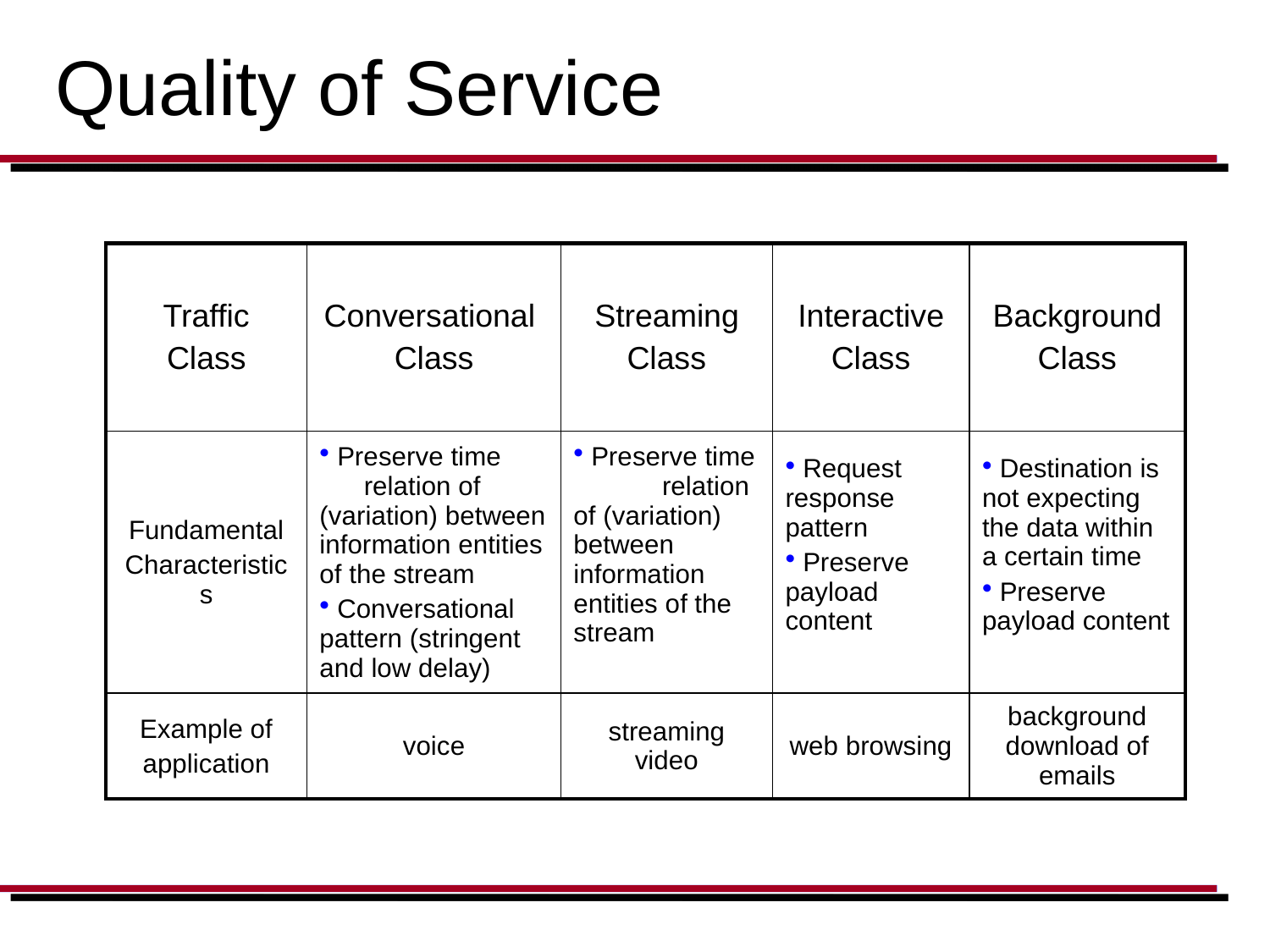

# Quality of Service

| Traffic Class | Conversational Class | Streaming Class | Interactive Class | Background Class |
| --- | --- | --- | --- | --- |
| Fundamental Characteristics | Preserve time relation of (variation) between information entities of the stream Conversational pattern (stringent and low delay) | Preserve time relation of (variation) between information entities of the stream | Request response pattern Preserve payload content | Destination is not expecting the data within a certain time Preserve payload content |
| Example of application | voice | streaming video | web browsing | background download of emails |